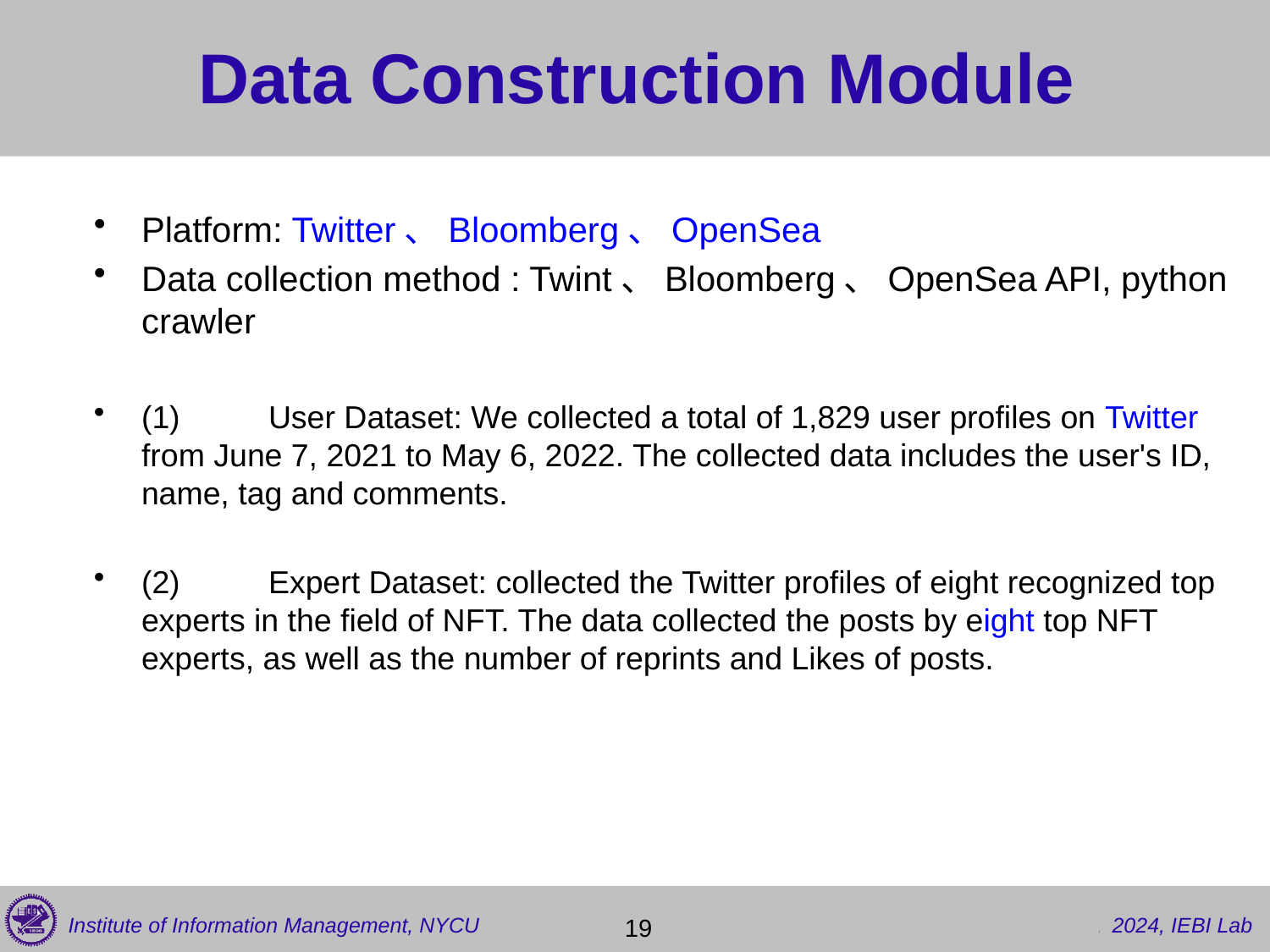

# Data Construction Module
Platform: Twitter、Bloomberg、OpenSea
Data collection method : Twint、Bloomberg、OpenSea API, python crawler

(1)	User Dataset: We collected a total of 1,829 user profiles on Twitter from June 7, 2021 to May 6, 2022. The collected data includes the user's ID, name, tag and comments.

(2)	Expert Dataset: collected the Twitter profiles of eight recognized top experts in the field of NFT. The data collected the posts by eight top NFT experts, as well as the number of reprints and Likes of posts.
   19